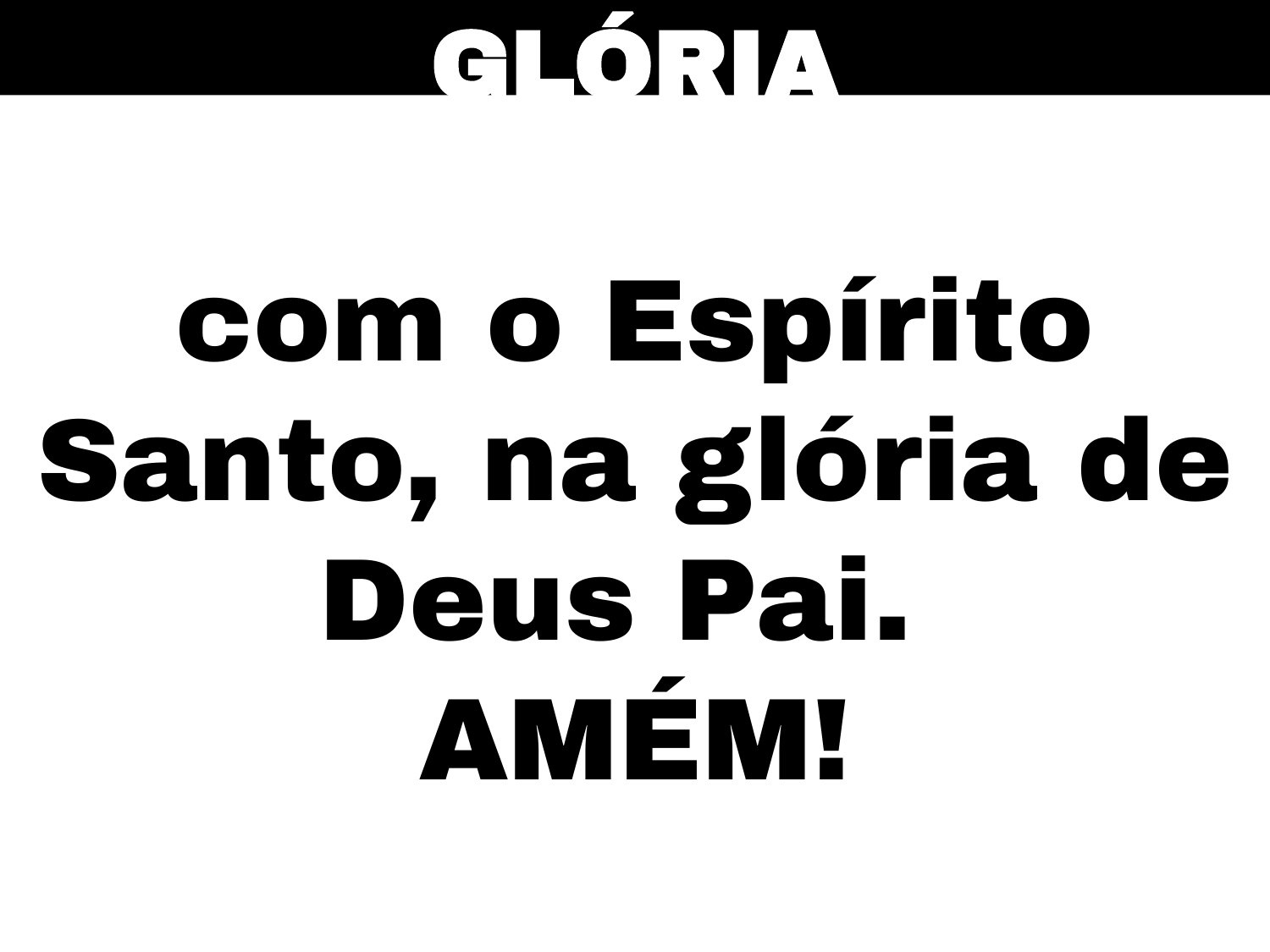

GLÓRIA
com o Espírito Santo, na glória de Deus Pai.
AMÉM!